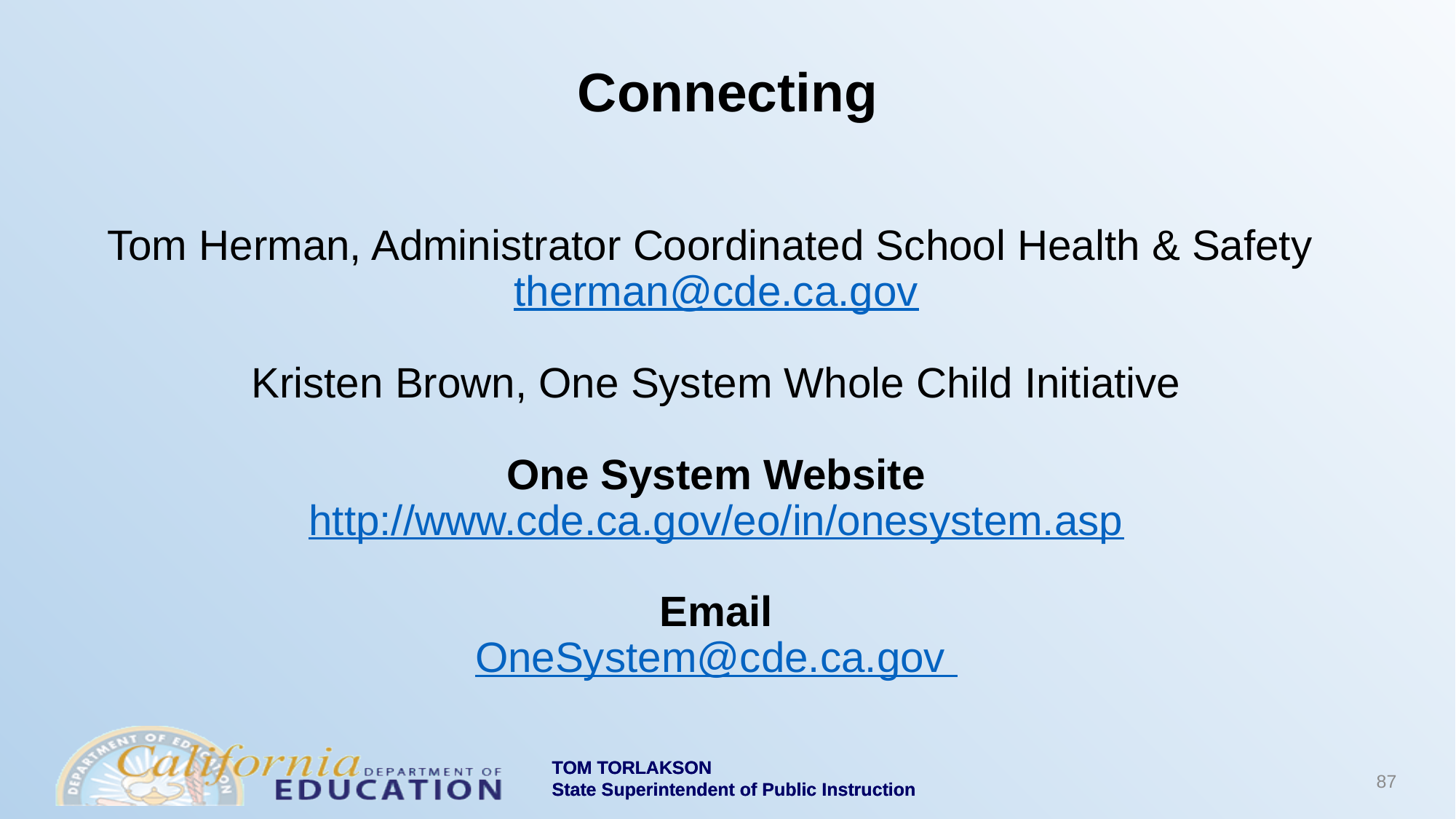

# Connecting
Tom Herman, Administrator Coordinated School Health & Safety
therman@cde.ca.gov

Kristen Brown, One System Whole Child Initiative

One System Website
http://www.cde.ca.gov/eo/in/onesystem.asp

Email
OneSystem@cde.ca.gov
87